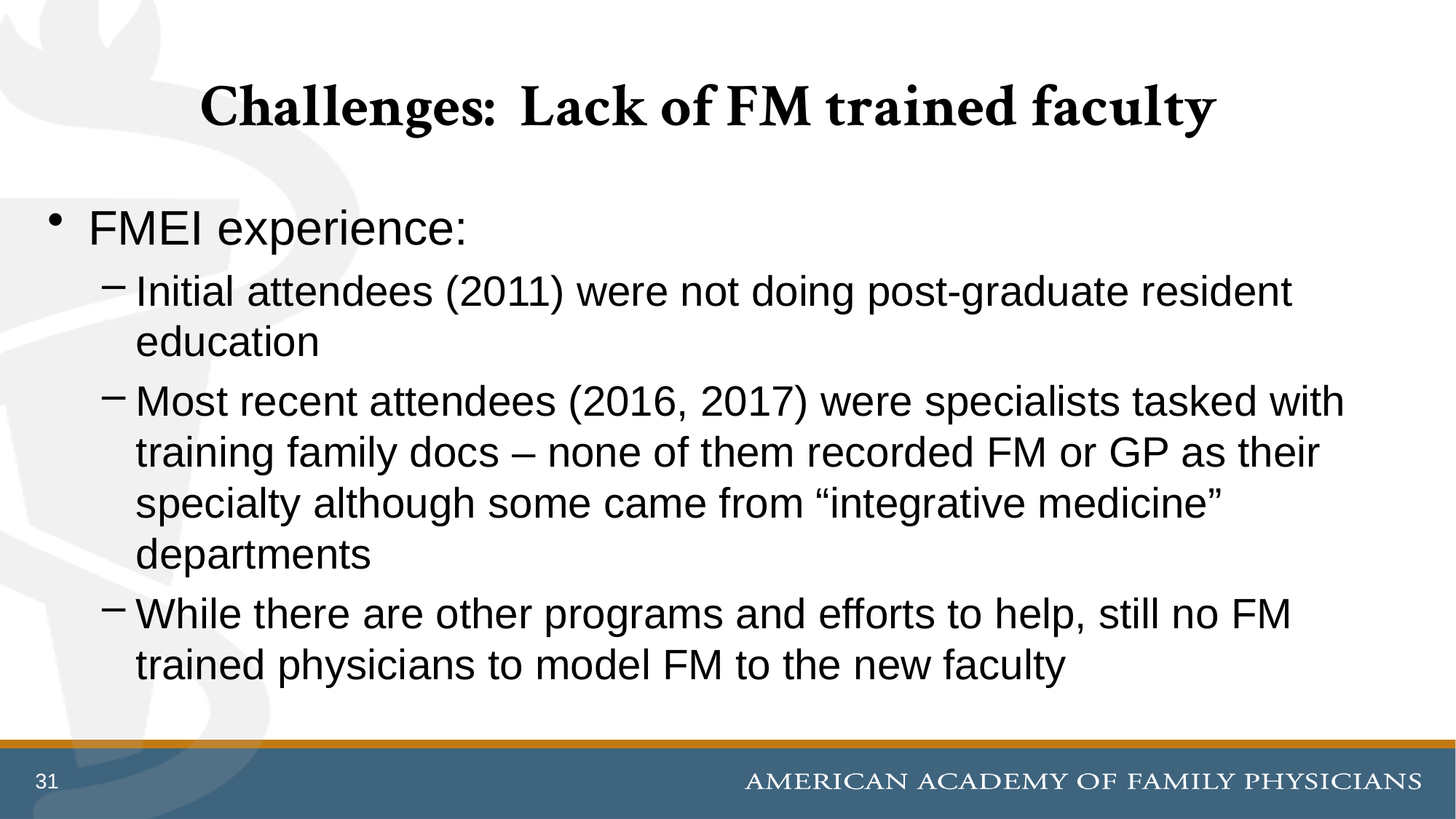

# Challenges:  Lack of FM trained faculty
FMEI experience:
Initial attendees (2011) were not doing post-graduate resident education
Most recent attendees (2016, 2017) were specialists tasked with training family docs – none of them recorded FM or GP as their specialty although some came from “integrative medicine” departments
While there are other programs and efforts to help, still no FM trained physicians to model FM to the new faculty
31